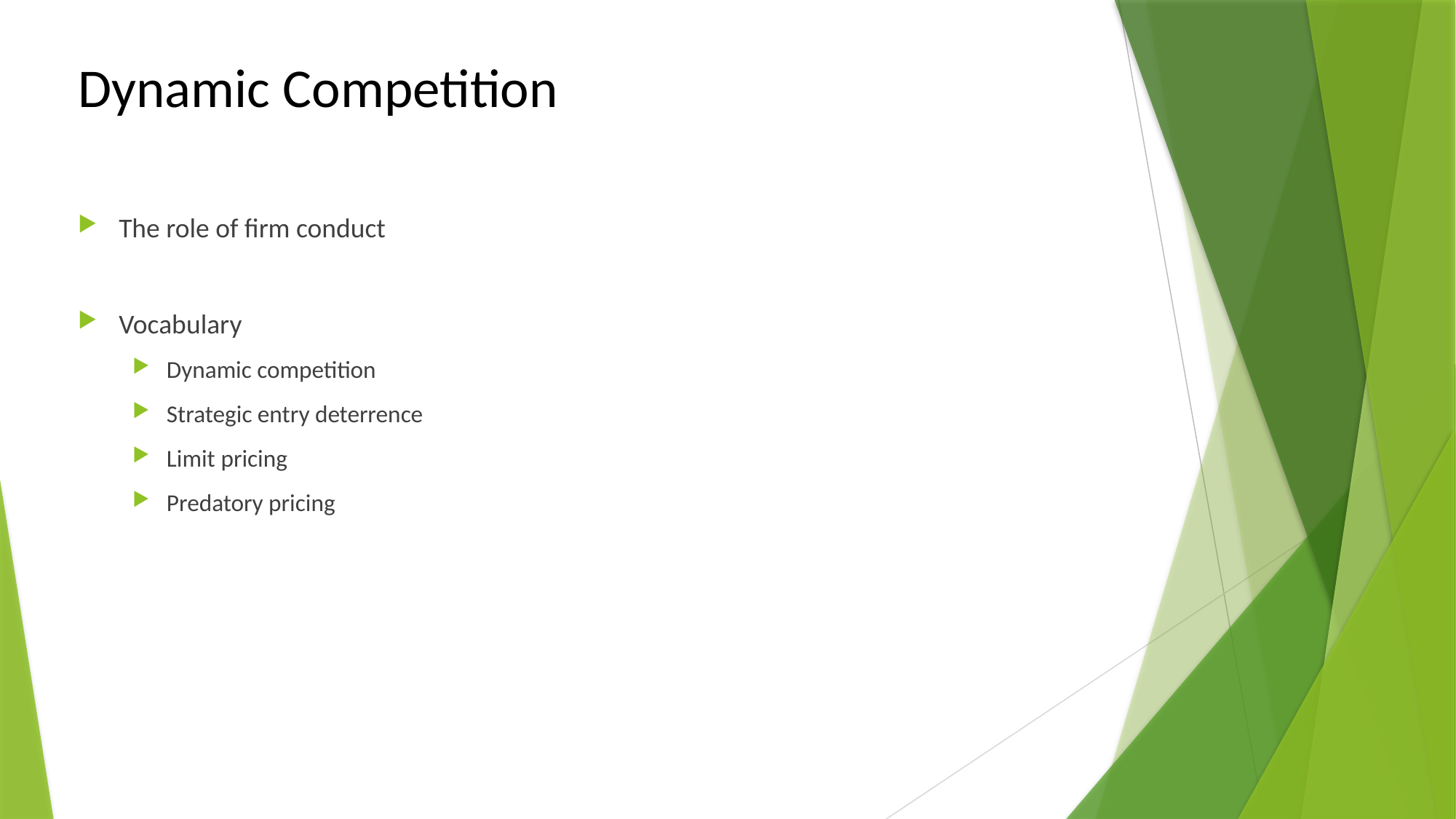

# Dynamic Competition
The role of firm conduct

Vocabulary
Dynamic competition
Strategic entry deterrence
Limit pricing
Predatory pricing